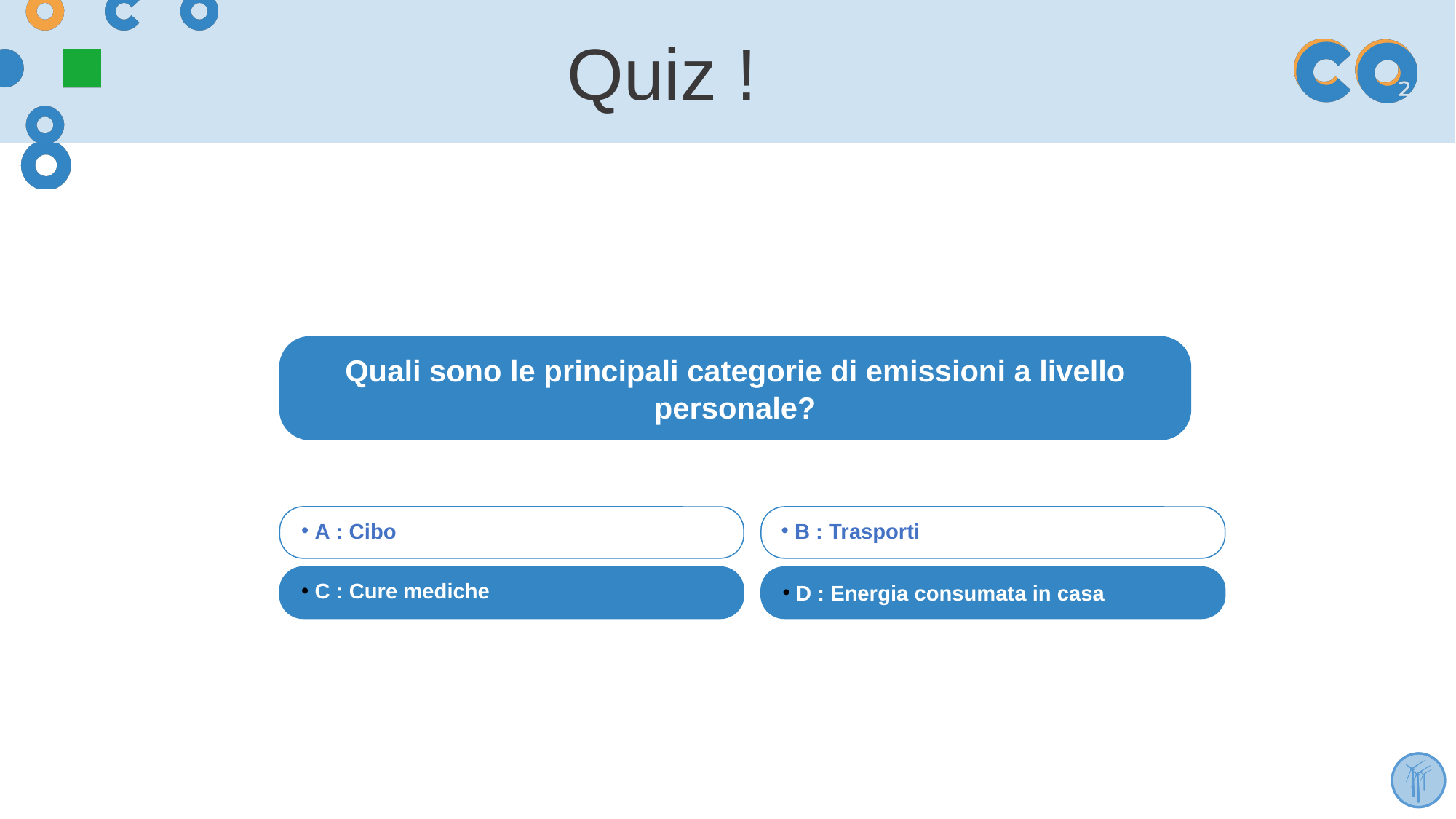

# Quiz !
Quali sono le principali categorie di emissioni a livello personale?

 B : Trasporti
 A : Cibo

 C : Cure mediche
 D : Energia consumata in casa